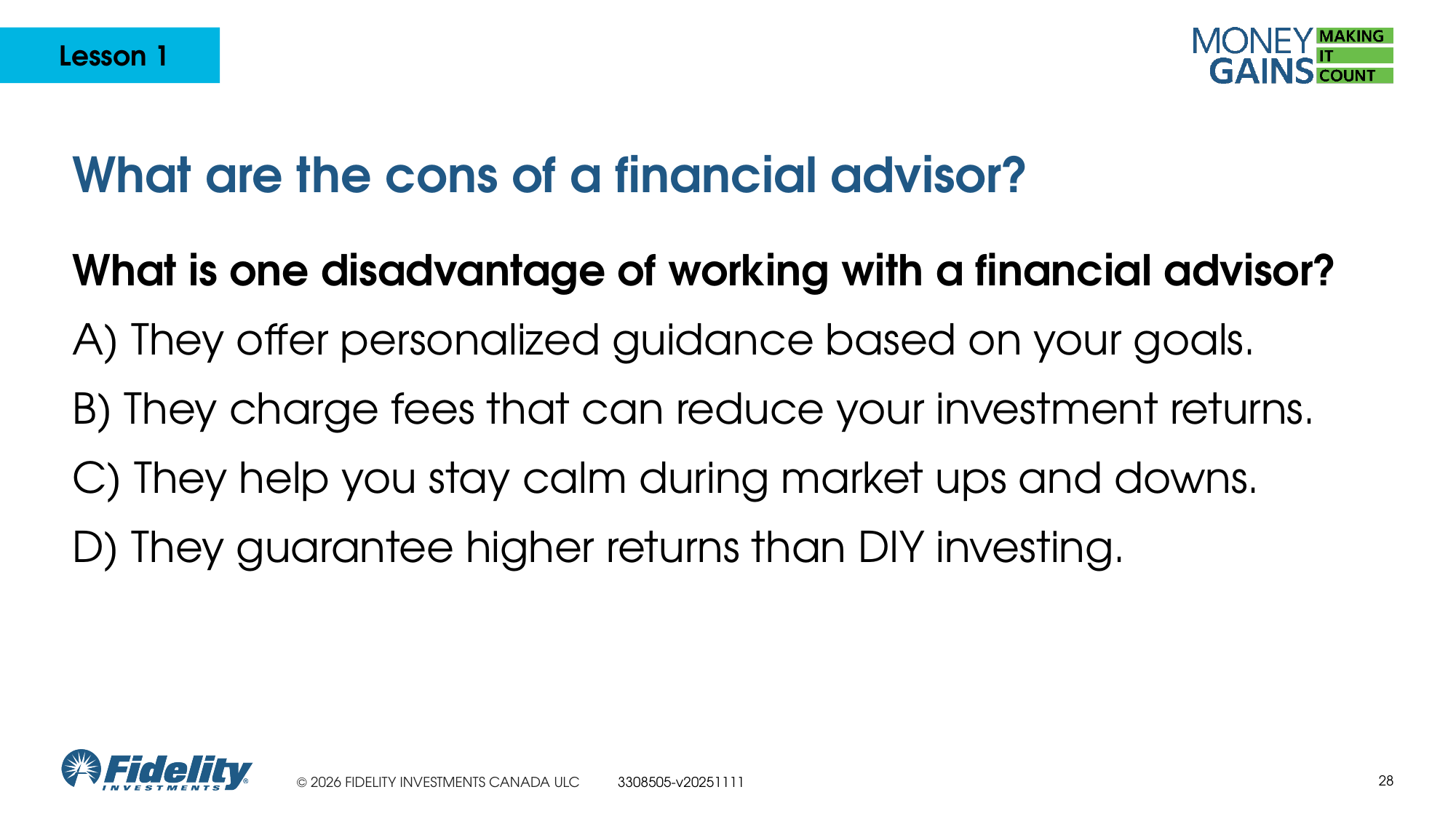

# What are the cons of a financial advisor?
What is one disadvantage of working with a financial advisor?
A) They offer personalized guidance based on your goals.
B) They charge fees that can reduce your investment returns.
C) They help you stay calm during market ups and downs.
D) They guarantee higher returns than DIY investing.
28